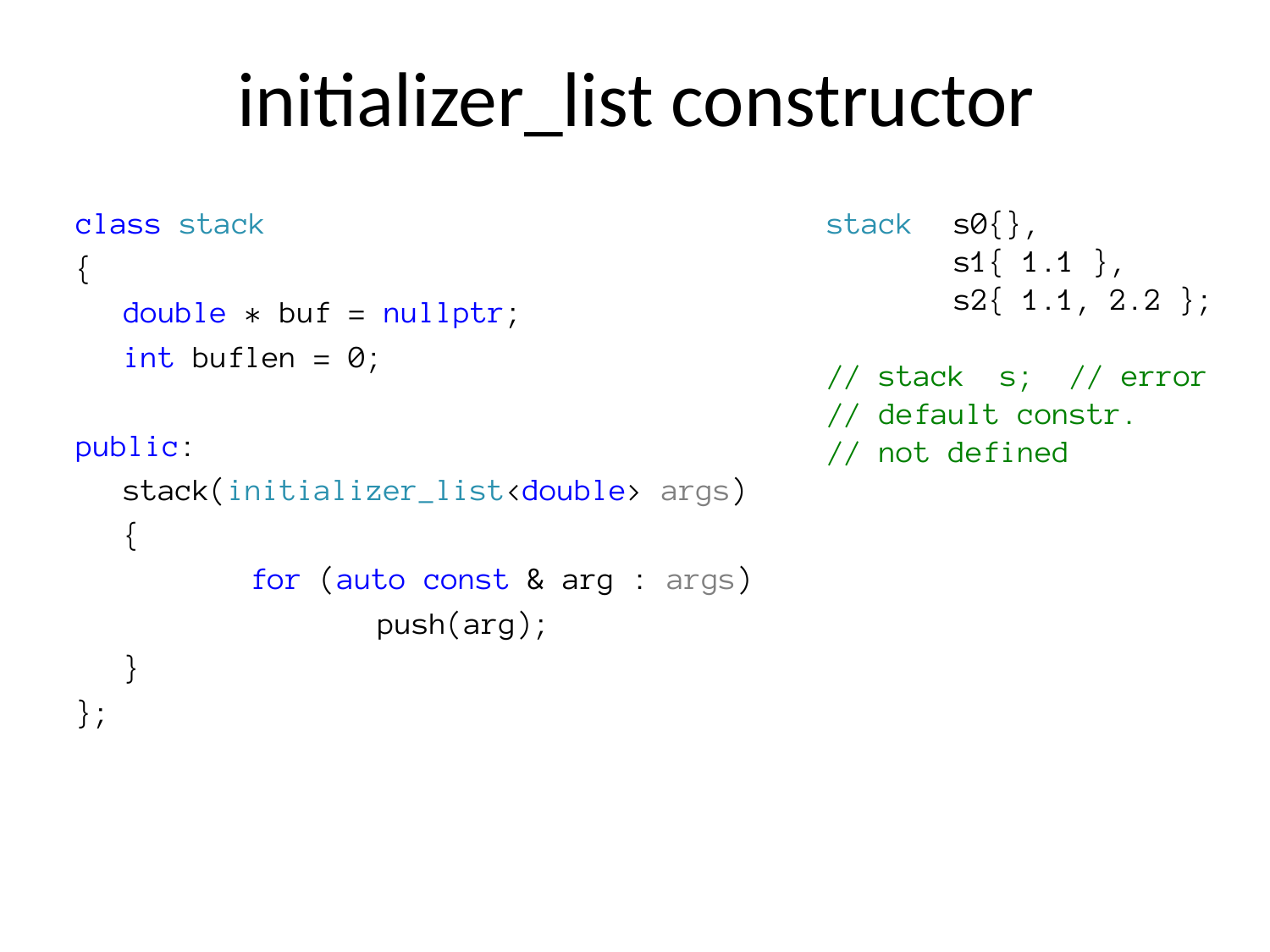

# initializer_list constructor
class stack
{
	double * buf = nullptr;
	int buflen = 0;

public:
	stack(initializer_list<double> args)
	{
		for (auto const & arg : args)
			push(arg);
	}
};

stack 	s0{},
	s1{ 1.1 },
	s2{ 1.1, 2.2 };

// stack  s;  // error
// default constr.
// not defined